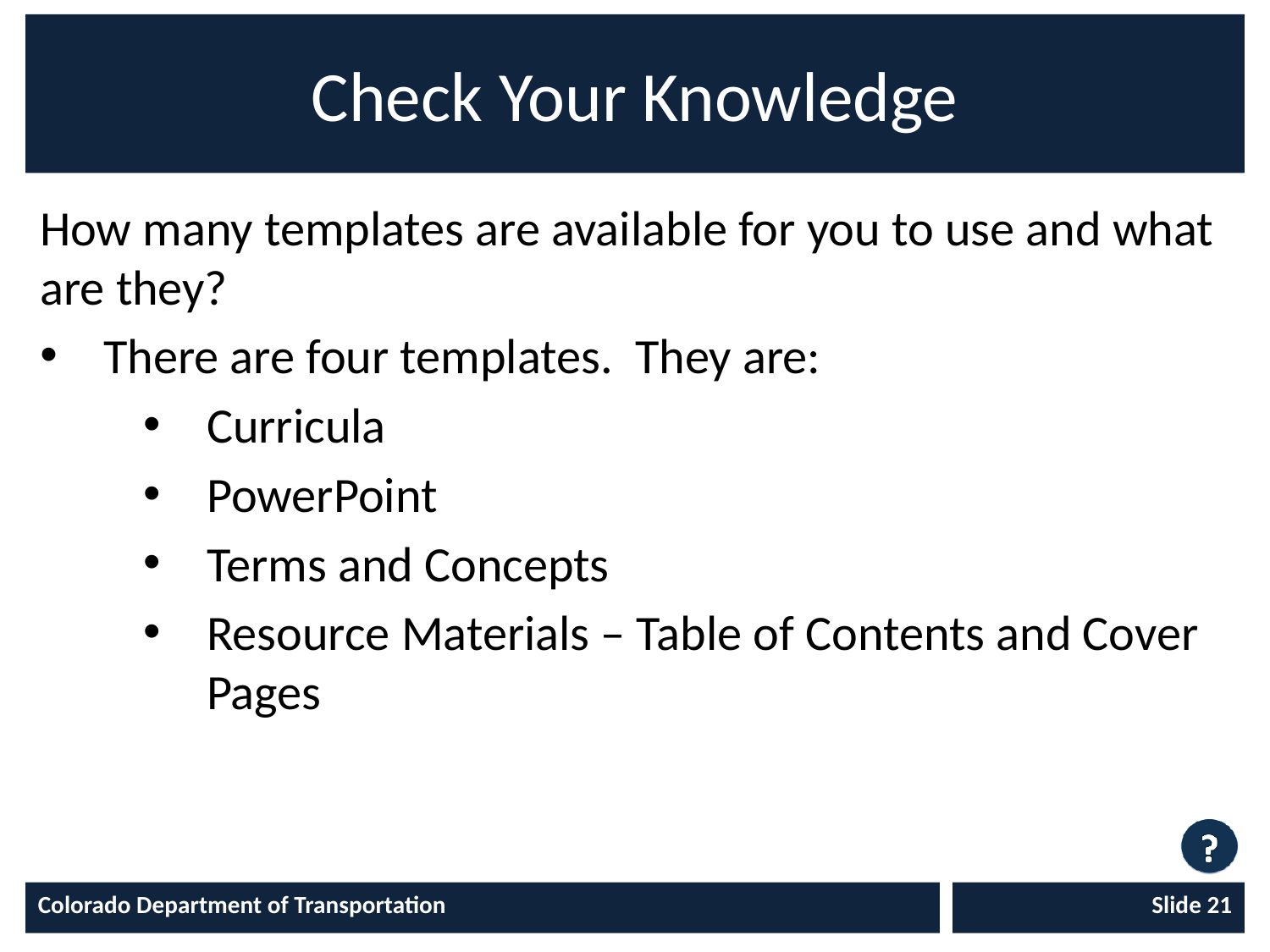

# Check Your Knowledge
How many templates are available for you to use and what are they?
There are four templates.  They are:
Curricula
PowerPoint
Terms and Concepts
Resource Materials – Table of Contents and Cover Pages

Colorado Department of Transportation
Slide 21